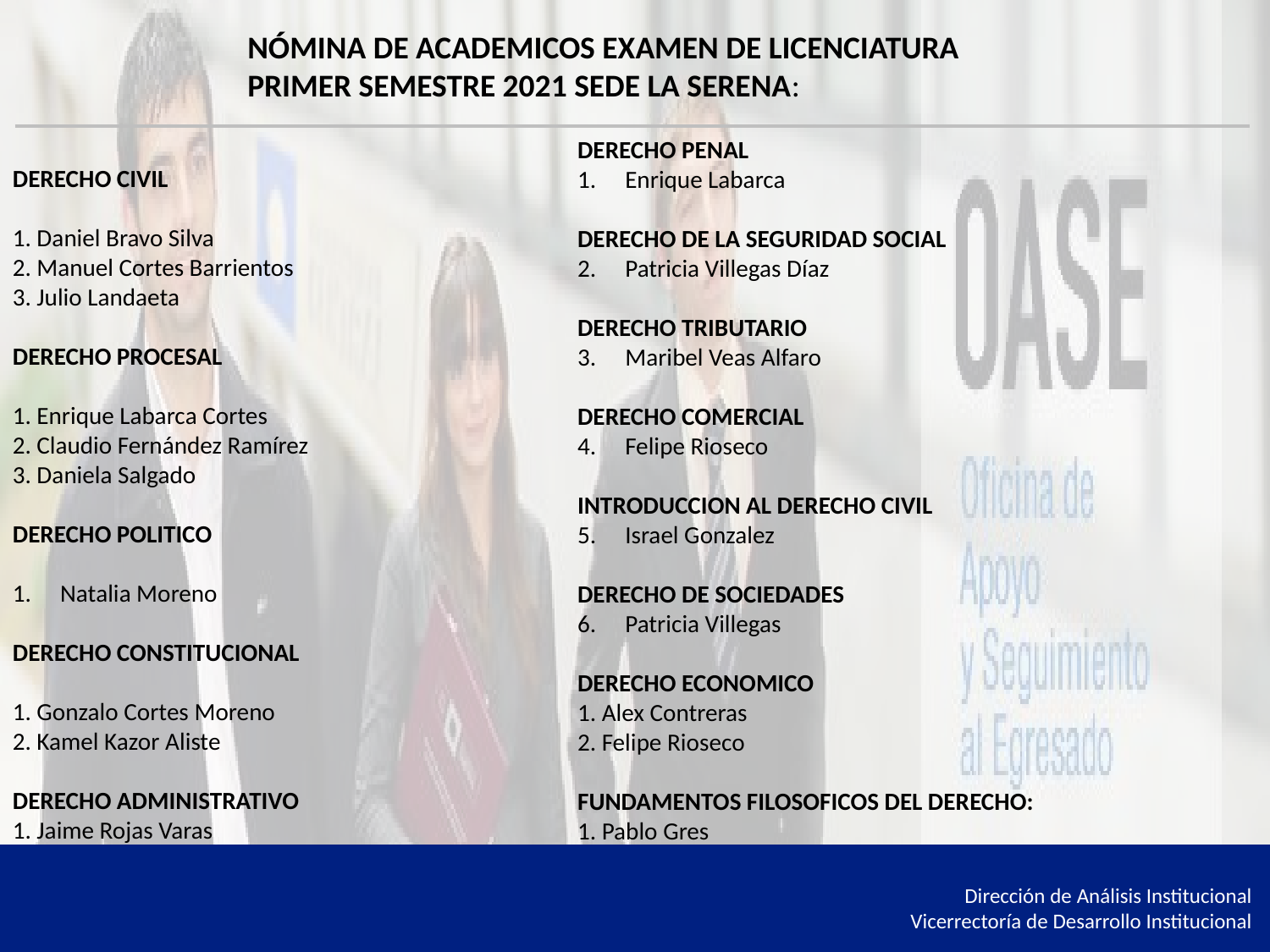

NÓMINA DE ACADEMICOS EXAMEN DE LICENCIATURA PRIMER SEMESTRE 2021 SEDE LA SERENA:

DERECHO CIVIL

1. Daniel Bravo Silva
2. Manuel Cortes Barrientos
3. Julio Landaeta

DERECHO PROCESAL

1. Enrique Labarca Cortes
2. Claudio Fernández Ramírez
3. Daniela Salgado

DERECHO POLITICO

Natalia Moreno

DERECHO CONSTITUCIONAL

1. Gonzalo Cortes Moreno
2. Kamel Kazor Aliste

DERECHO ADMINISTRATIVO
1. Jaime Rojas Varas

DERECHO PENAL
Enrique Labarca

DERECHO DE LA SEGURIDAD SOCIAL
Patricia Villegas Díaz

DERECHO TRIBUTARIO
Maribel Veas Alfaro

DERECHO COMERCIAL
Felipe Rioseco

INTRODUCCION AL DERECHO CIVIL
Israel Gonzalez

DERECHO DE SOCIEDADES
Patricia Villegas

DERECHO ECONOMICO
1. Alex Contreras
2. Felipe Rioseco

FUNDAMENTOS FILOSOFICOS DEL DERECHO:
1. Pablo Gres